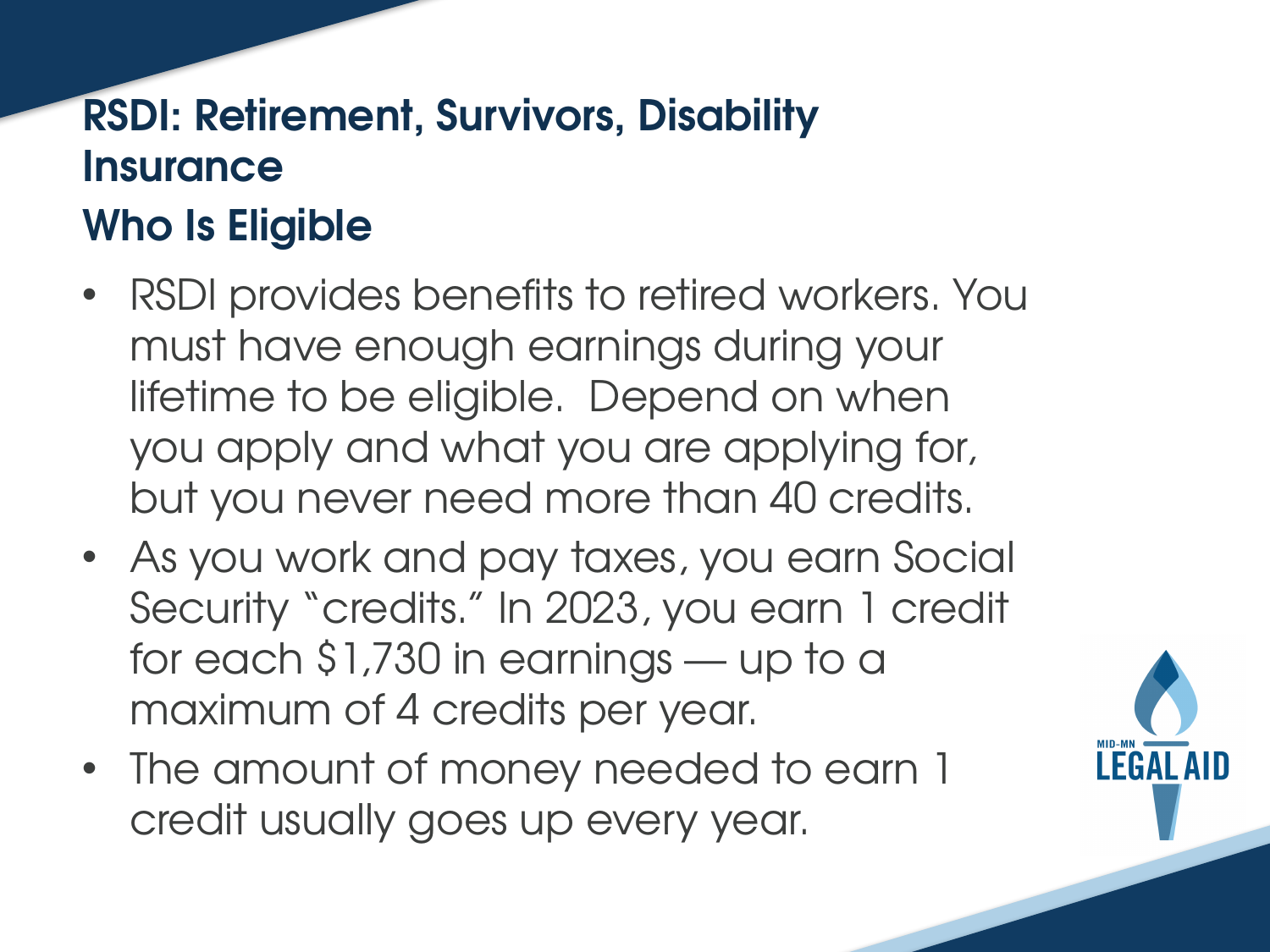

RSDI: Retirement, Survivors, Disability Insurance
Who Is Eligible

RSDI provides benefits to retired workers. You must have enough earnings during your lifetime to be eligible.  Depend on when you apply and what you are applying for, but you never need more than 40 credits.
As you work and pay taxes, you earn Social Security “credits.” In 2023, you earn 1 credit for each $1,730 in earnings — up to a maximum of 4 credits per year.
The amount of money needed to earn 1 credit usually goes up every year.